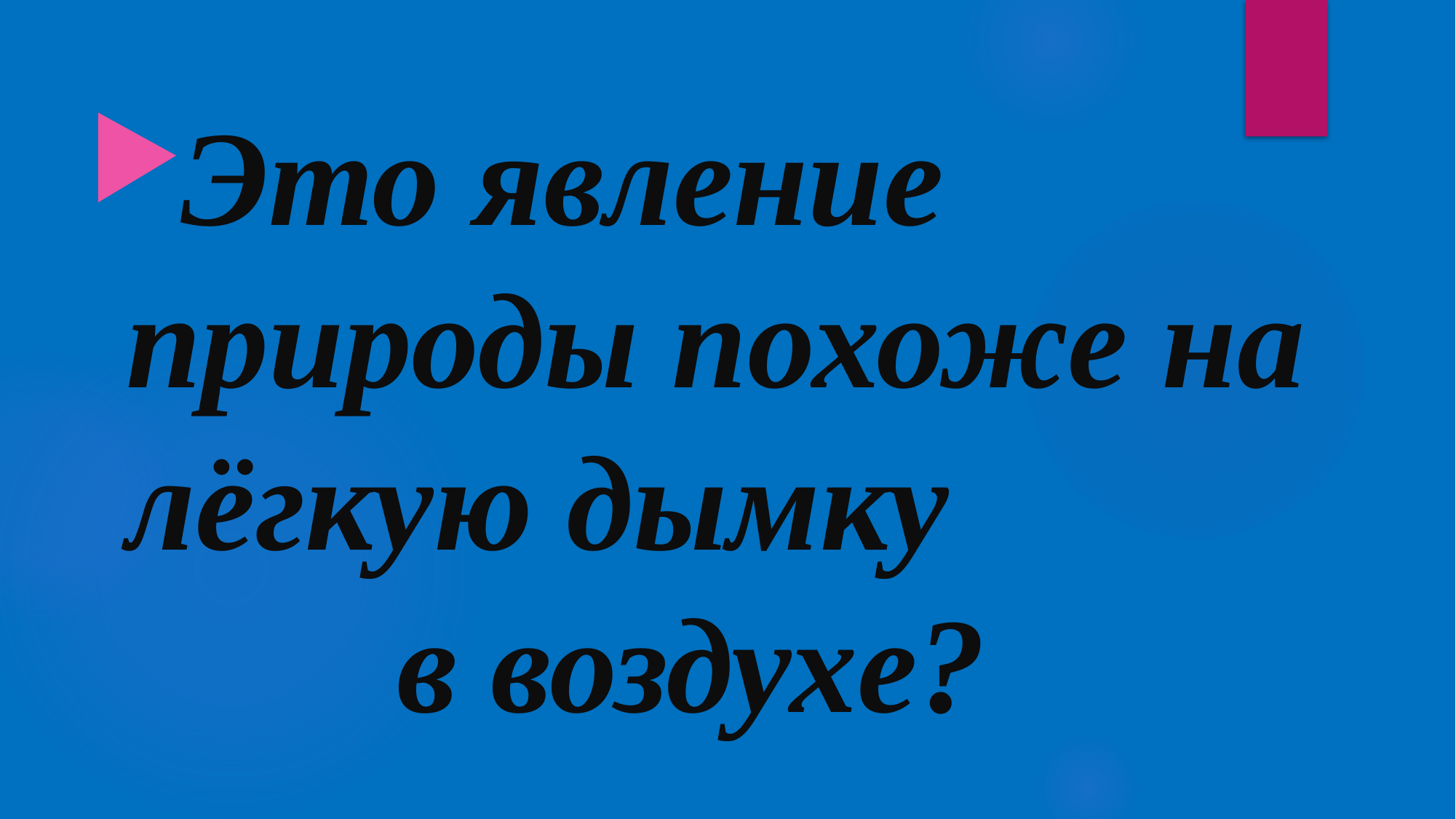

#
Это явление природы похоже на лёгкую дымку                     в воздухе?